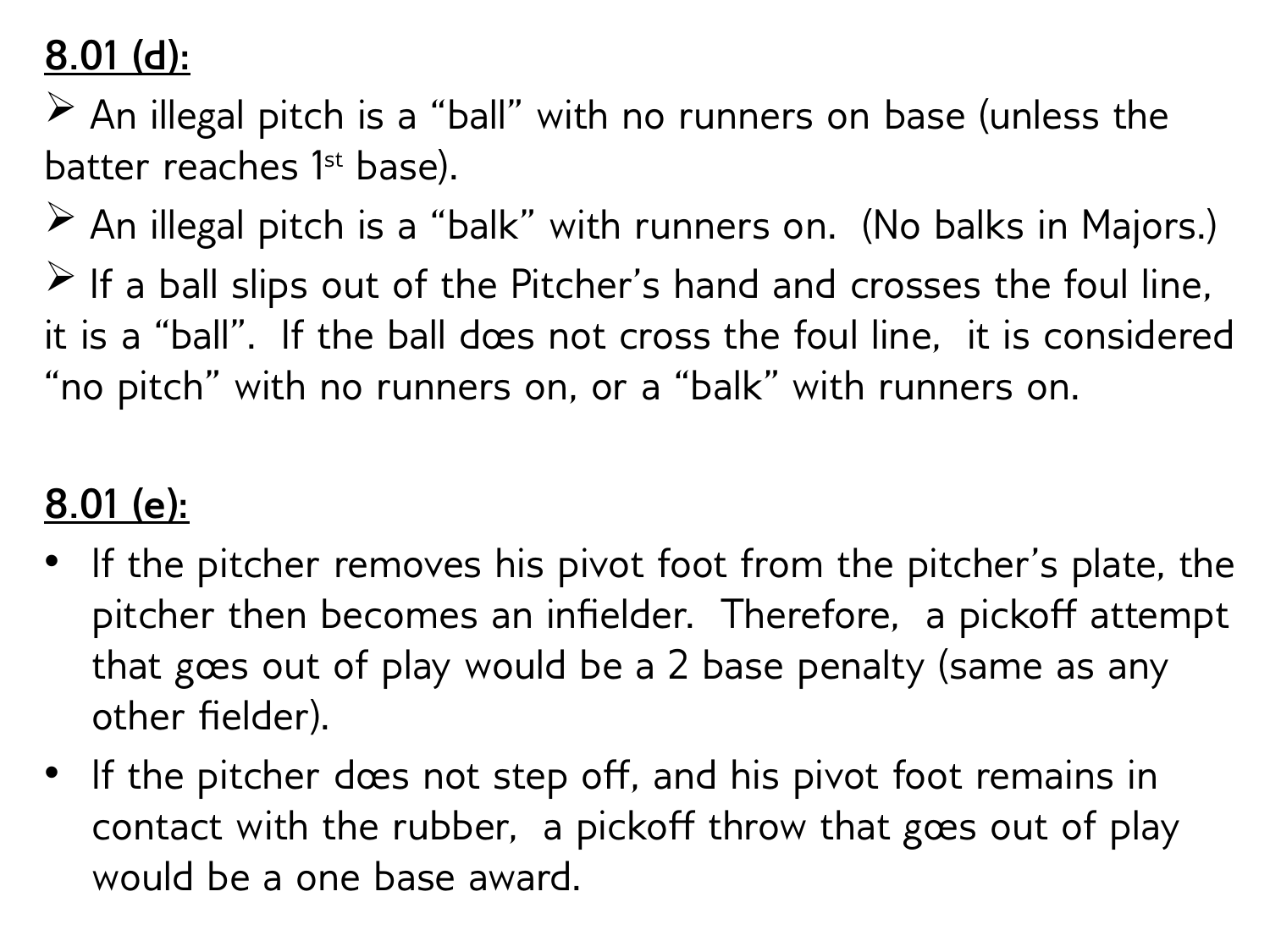

8.01 (d):
 An illegal pitch is a “ball” with no runners on base (unless the batter reaches 1st base).
 An illegal pitch is a “balk” with runners on.  (No balks in Majors.)
 If a ball slips out of the Pitcher’s hand and crosses the foul line, it is a “ball”.  If the ball does not cross the foul line,  it is considered “no pitch” with no runners on, or a “balk” with runners on.

8.01 (e):
If the pitcher removes his pivot foot from the pitcher’s plate, the pitcher then becomes an infielder.  Therefore,  a pickoff attempt that goes out of play would be a 2 base penalty (same as any other fielder).
If the pitcher does not step off, and his pivot foot remains in contact with the rubber,  a pickoff throw that goes out of play would be a one base award.